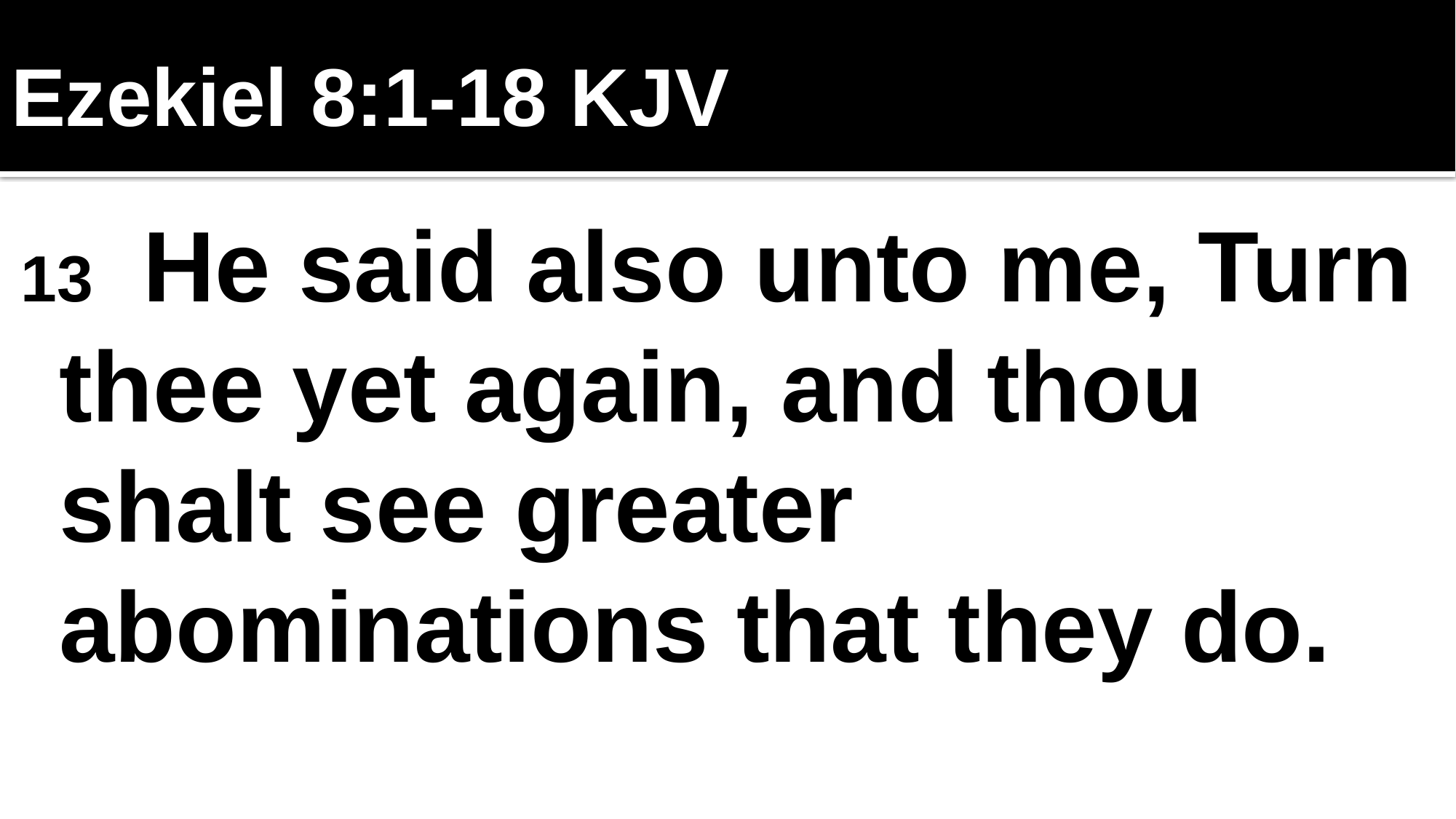

# Ezekiel 8:1-18 KJV
13  He said also unto me, Turn thee yet again, and thou shalt see greater abominations that they do.